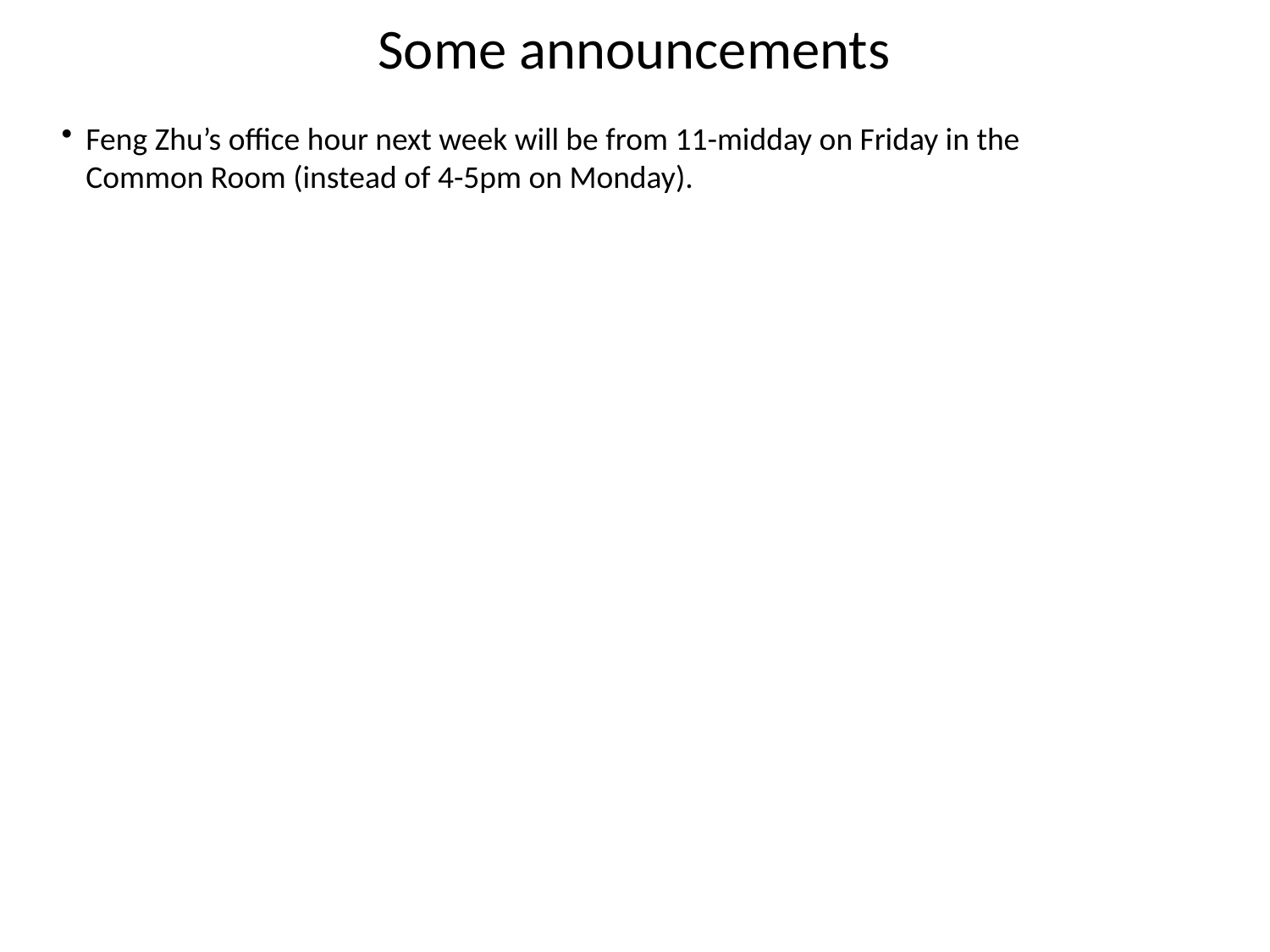

Some announcements

Feng Zhu’s office hour next week will be from 11-midday on Friday in the Common Room (instead of 4-5pm on Monday).